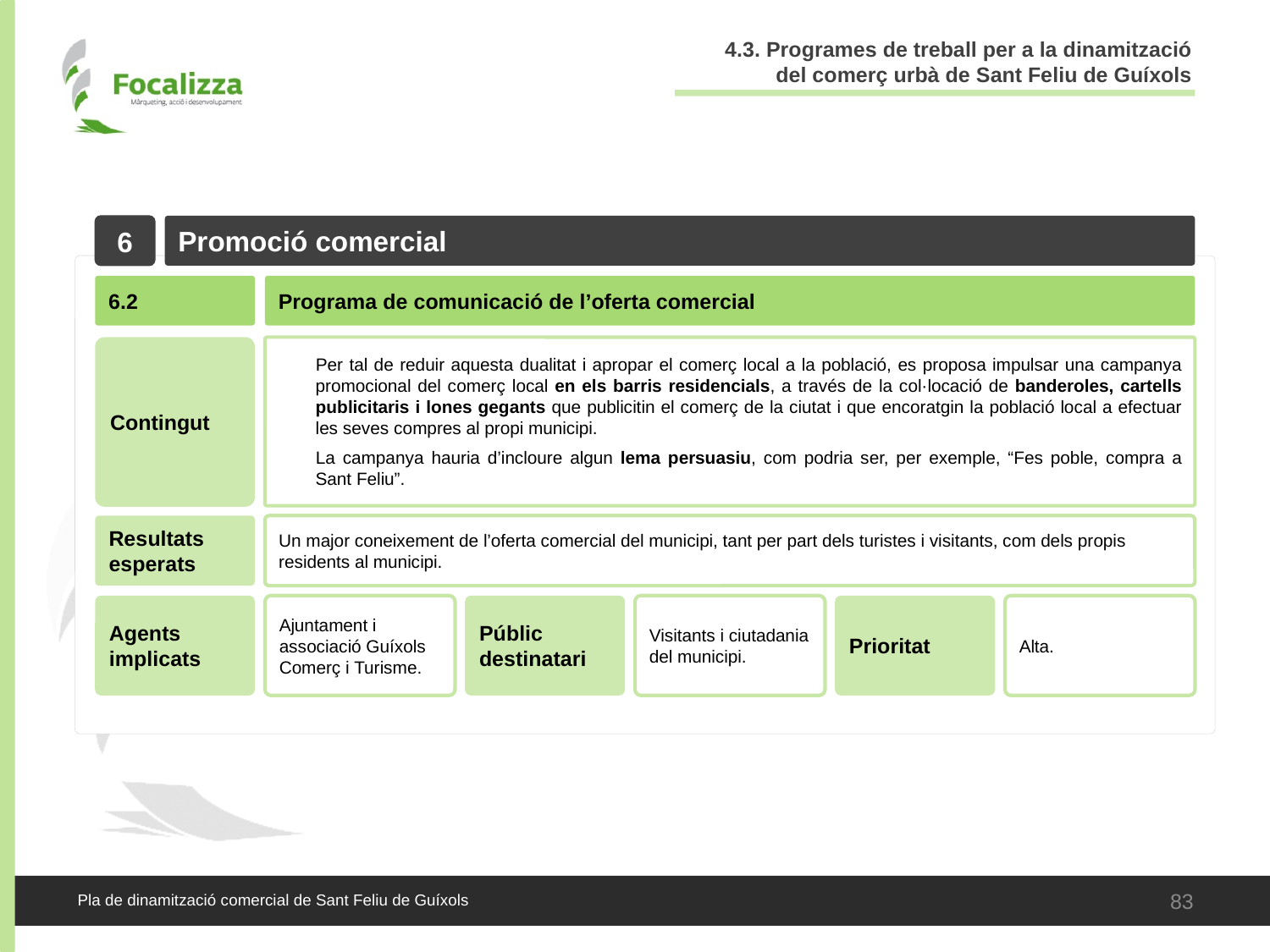

4.3. Programes de treball per a la dinamització del comerç urbà de Sant Feliu de Guíxols

6
Promoció comercial

6.2
Programa de comunicació de l’oferta comercial
Contingut
Per tal de reduir aquesta dualitat i apropar el comerç local a la població, es proposa impulsar una campanya promocional del comerç local en els barris residencials, a través de la col·locació de banderoles, cartells publicitaris i lones gegants que publicitin el comerç de la ciutat i que encoratgin la població local a efectuar les seves compres al propi municipi.
La campanya hauria d’incloure algun lema persuasiu, com podria ser, per exemple, “Fes poble, compra a Sant Feliu”.
Resultats esperats
Un major coneixement de l’oferta comercial del municipi, tant per part dels turistes i visitants, com dels propis residents al municipi.
Agents implicats
Ajuntament i associació Guíxols Comerç i Turisme.
Públic destinatari
Visitants i ciutadania del municipi.
Prioritat
Alta.
83